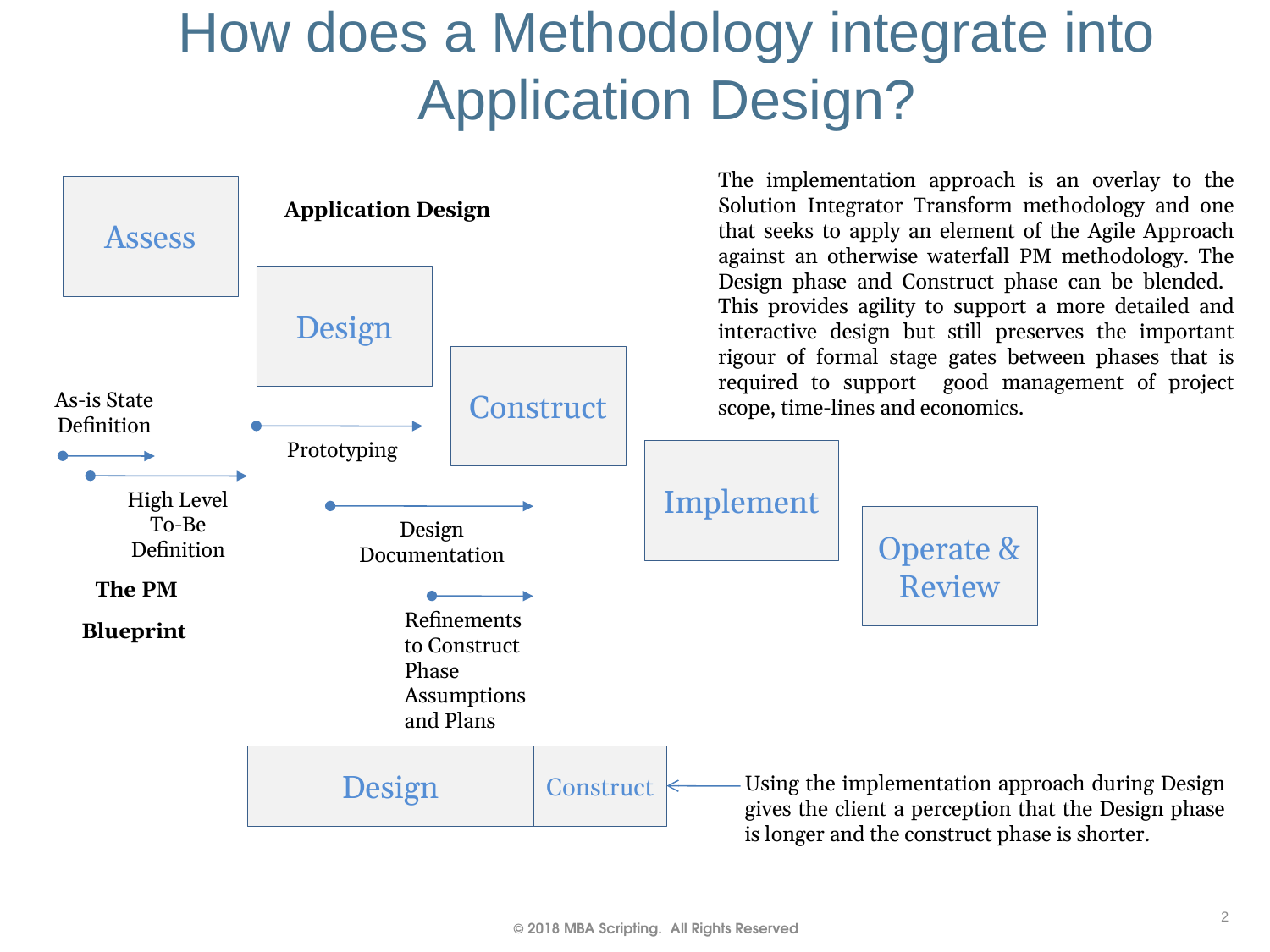

# How does a Methodology integrate into Application Design?
The implementation approach is an overlay to the Solution Integrator Transform methodology and one that seeks to apply an element of the Agile Approach against an otherwise waterfall PM methodology. The Design phase and Construct phase can be blended.  This provides agility to support a more detailed and interactive design but still preserves the important rigour of formal stage gates between phases that is required to support  good management of project scope, time-lines and economics.
Assess
Application Design
Design
Construct
As-is State Definition
 Prototyping
Implement
High Level To-Be Definition
Operate & Review
Design Documentation
The PM
Blueprint
Refinements to Construct Phase Assumptions and Plans

Using the implementation approach during Design gives the client a perception that the Design phase is longer and the construct phase is shorter.
Design
Construct
		2
© 2018 MBA Scripting.  All Rights Reserved